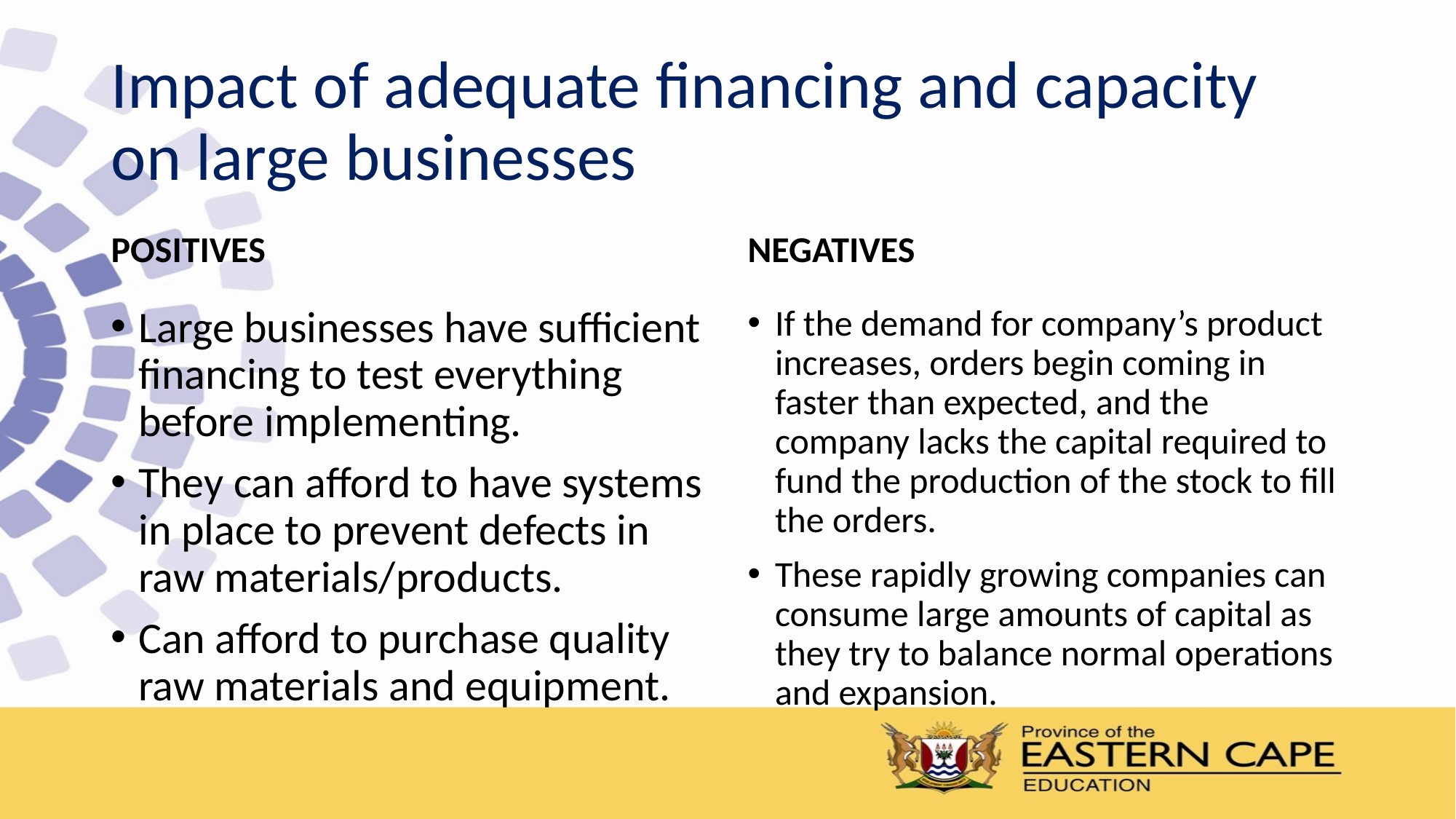

# Impact of adequate financing and capacity on large businesses
POSITIVES
NEGATIVES
Large businesses have sufficient financing to test everything before implementing.
They can afford to have systems in place to prevent defects in raw materials/products.
Can afford to purchase quality raw materials and equipment.

If the demand for company’s product increases, orders begin coming in faster than expected, and the company lacks the capital required to fund the production of the stock to fill the orders.
These rapidly growing companies can consume large amounts of capital as they try to balance normal operations and expansion.